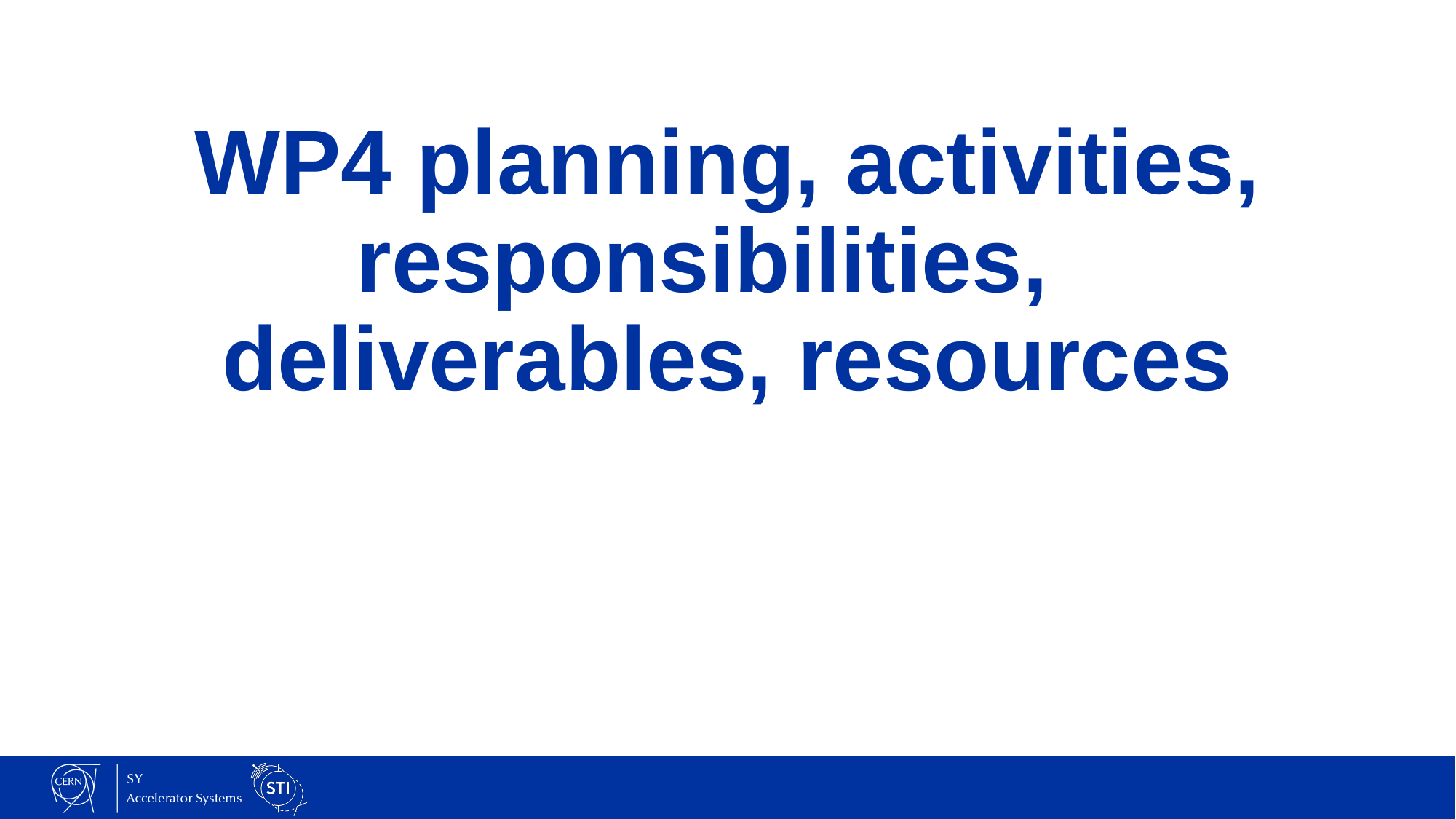

# WP4 planning, activities, responsibilities,   deliverables, resources